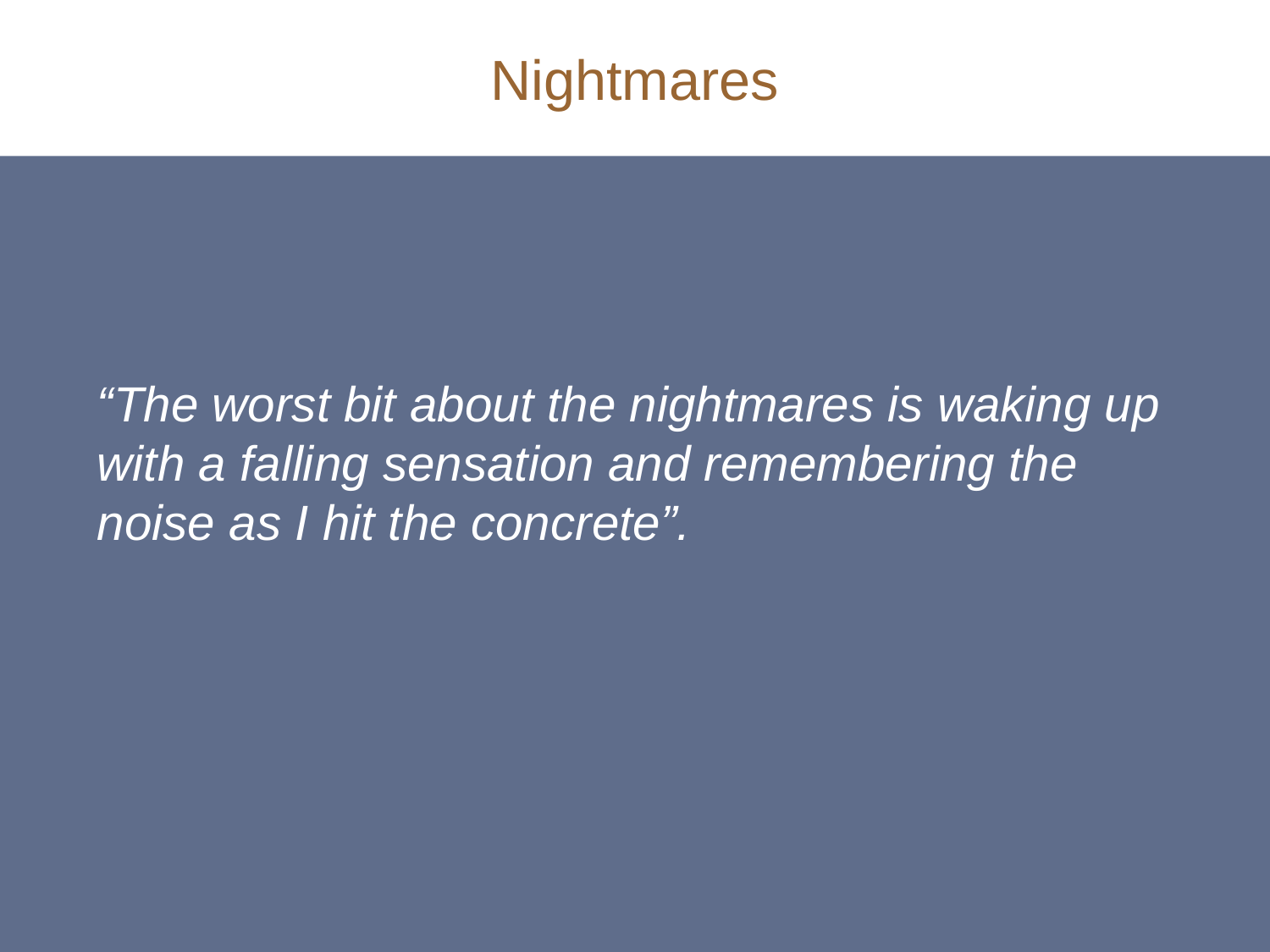

Nightmares

“The worst bit about the nightmares is waking up with a falling sensation and remembering the noise as I hit the concrete”.